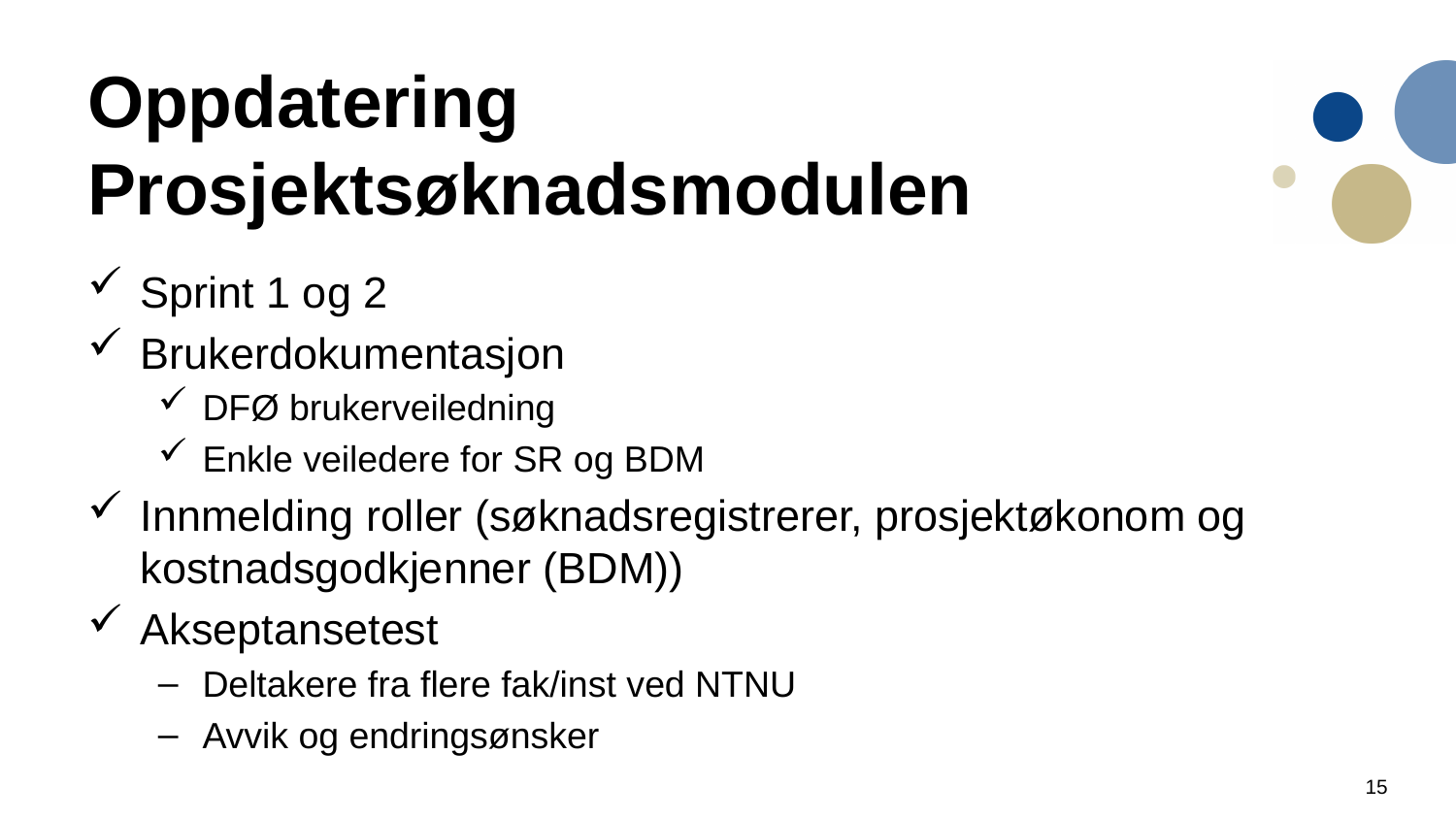

# Oppdatering Prosjektsøknadsmodulen
Sprint 1 og 2
Brukerdokumentasjon
DFØ brukerveiledning
Enkle veiledere for SR og BDM
Innmelding roller (søknadsregistrerer, prosjektøkonom og kostnadsgodkjenner (BDM))
Akseptansetest
Deltakere fra flere fak/inst ved NTNU
Avvik og endringsønsker